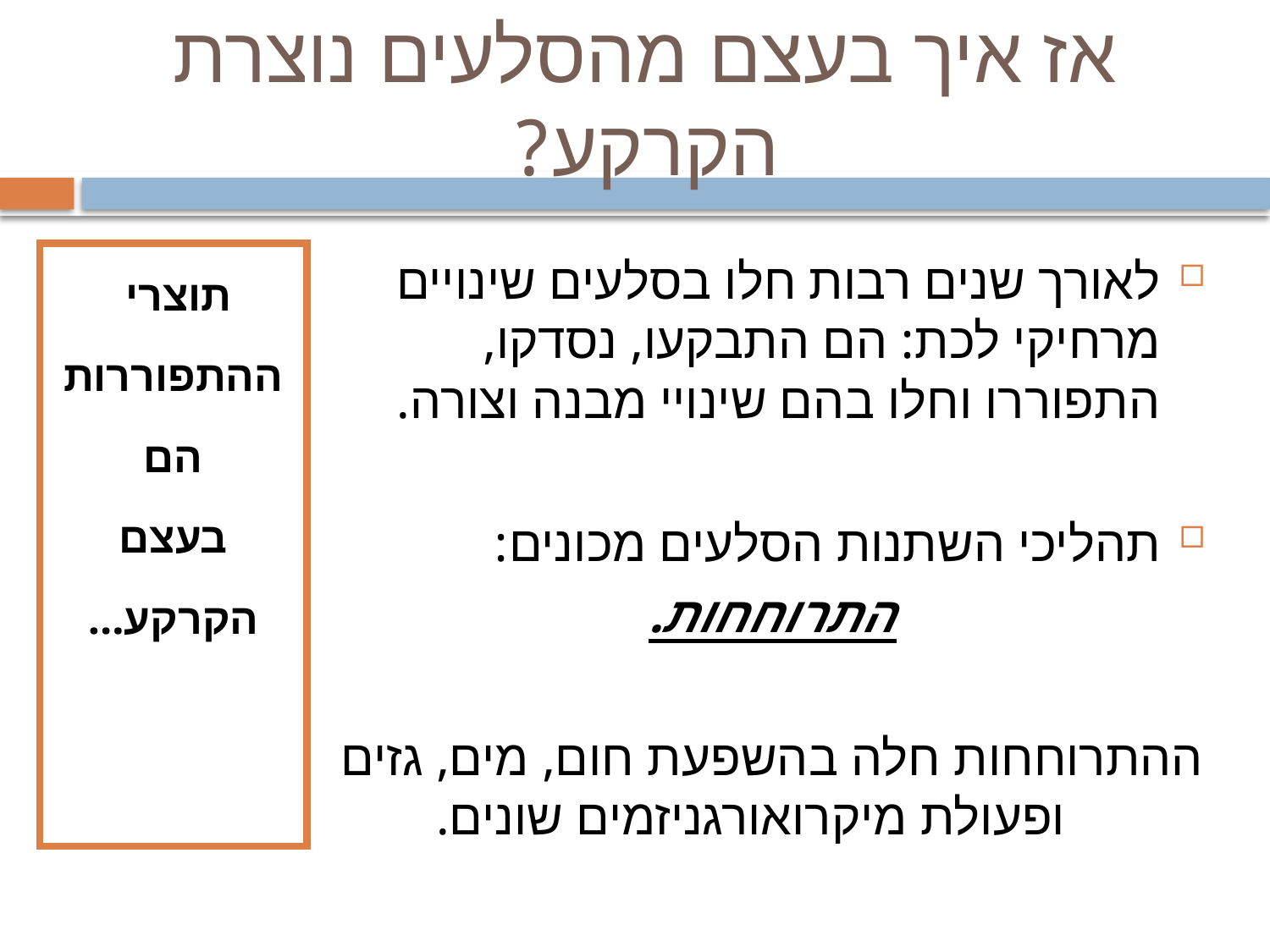

# אז איך בעצם מהסלעים נוצרת הקרקע?
תוצרי
ההתפוררות
הם
בעצם
הקרקע...
לאורך שנים רבות חלו בסלעים שינויים מרחיקי לכת: הם התבקעו, נסדקו, התפוררו וחלו בהם שינויי מבנה וצורה.

תהליכי השתנות הסלעים מכונים:
התרוחחות.

ההתרוחחות חלה בהשפעת חום, מים, גזים ופעולת מיקרואורגניזמים שונים.